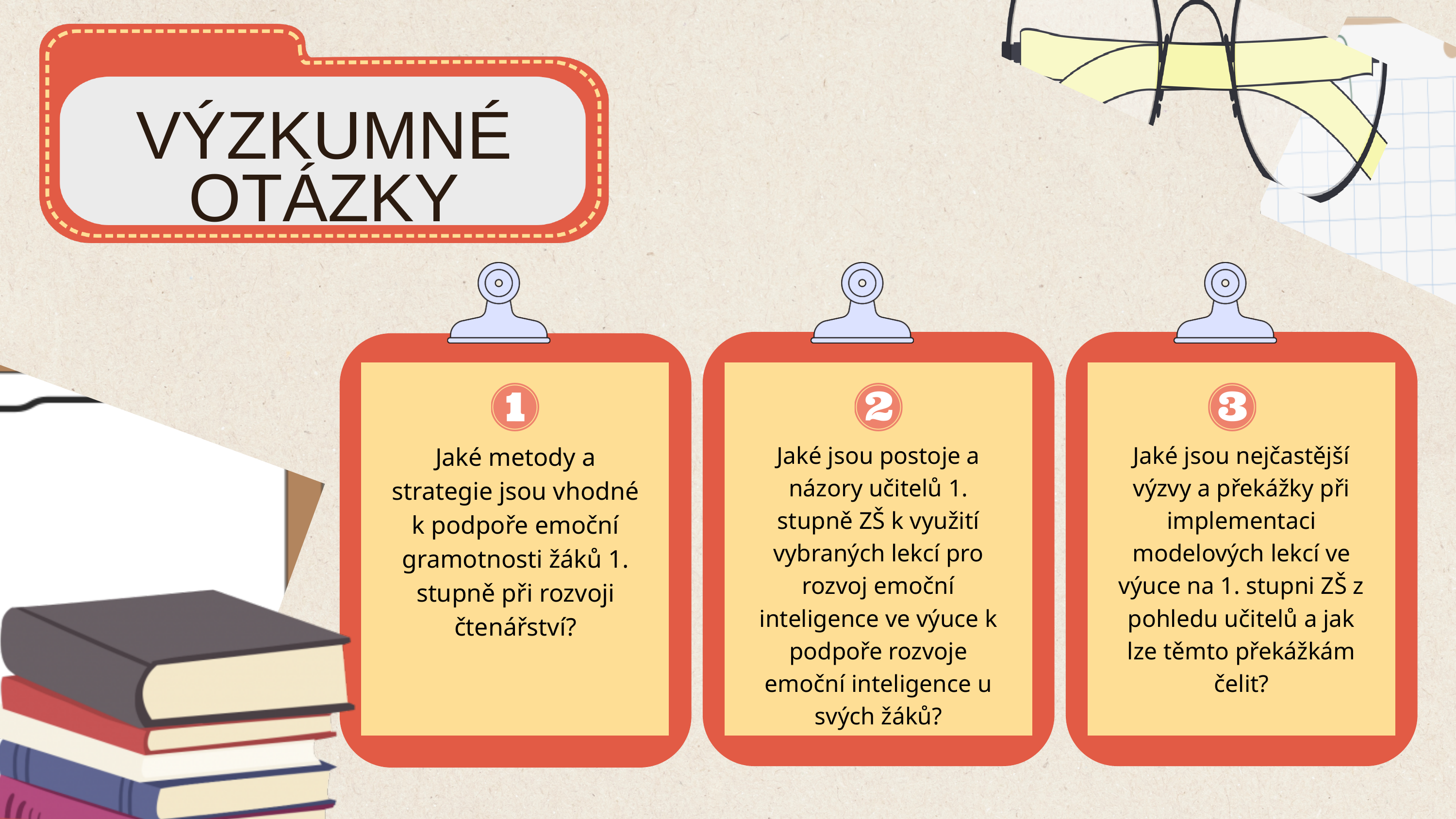

VÝZKUMNÉ OTÁZKY

Jaké jsou postoje a názory učitelů 1. stupně ZŠ k využití vybraných lekcí pro rozvoj emoční inteligence ve výuce k podpoře rozvoje emoční inteligence u svých žáků?
Jaké jsou nejčastější výzvy a překážky při implementaci modelových lekcí ve výuce na 1. stupni ZŠ z pohledu učitelů a jak lze těmto překážkám čelit?
Jaké metody a strategie jsou vhodné k podpoře emoční gramotnosti žáků 1. stupně při rozvoji čtenářství?